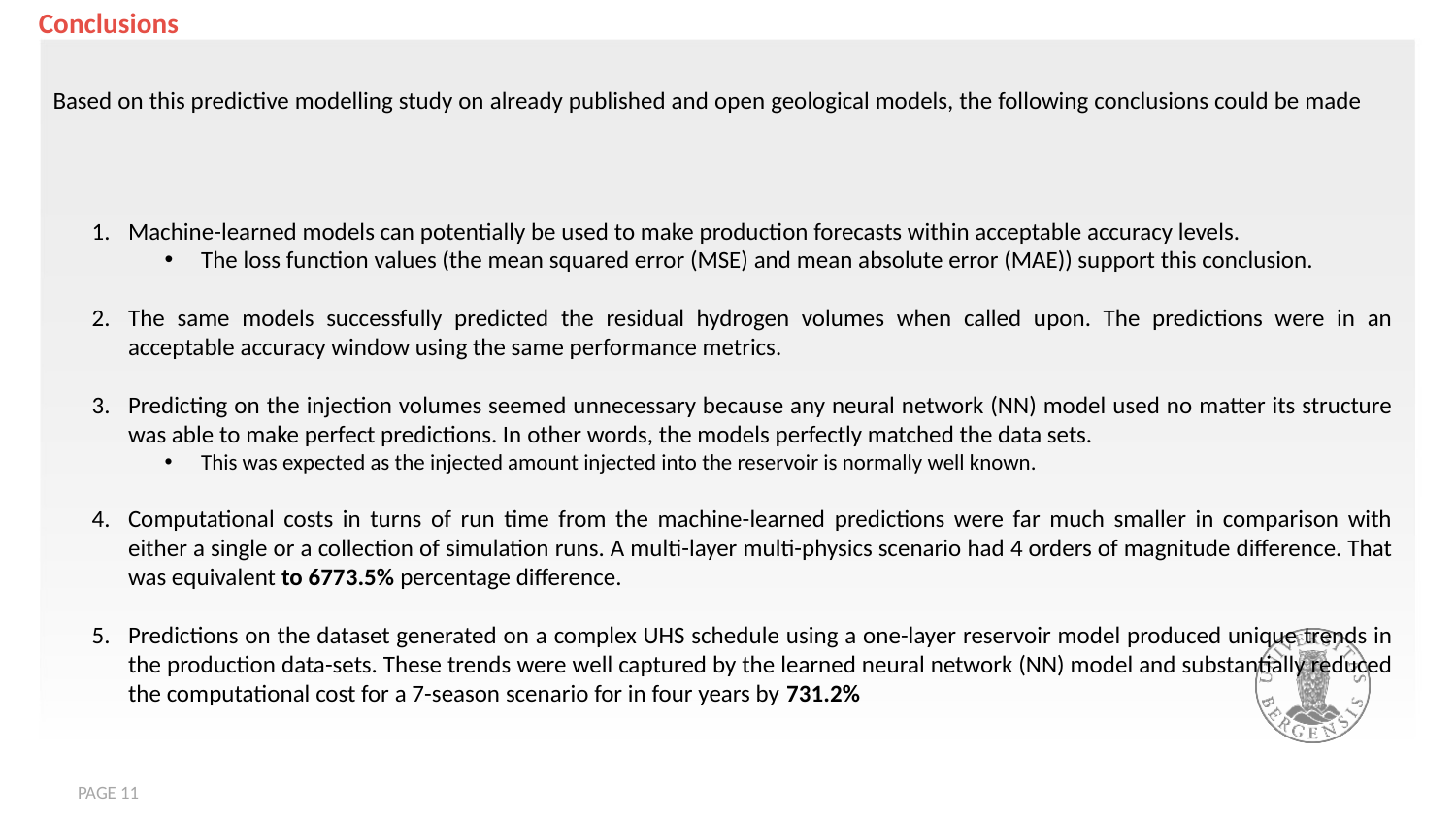

# Conclusions
Based on this predictive modelling study on already published and open geological models, the following conclusions could be made
Machine-learned models can potentially be used to make production forecasts within acceptable accuracy levels.
The loss function values (the mean squared error (MSE) and mean absolute error (MAE)) support this conclusion.

The same models successfully predicted the residual hydrogen volumes when called upon. The predictions were in an acceptable accuracy window using the same performance metrics.

Predicting on the injection volumes seemed unnecessary because any neural network (NN) model used no matter its structure was able to make perfect predictions. In other words, the models perfectly matched the data sets.
This was expected as the injected amount injected into the reservoir is normally well known.

Computational costs in turns of run time from the machine-learned predictions were far much smaller in comparison with either a single or a collection of simulation runs. A multi-layer multi-physics scenario had 4 orders of magnitude difference. That was equivalent to 6773.5% percentage difference.

Predictions on the dataset generated on a complex UHS schedule using a one-layer reservoir model produced unique trends in the production data-sets. These trends were well captured by the learned neural network (NN) model and substantially reduced the computational cost for a 7-season scenario for in four years by 731.2%

Page 11